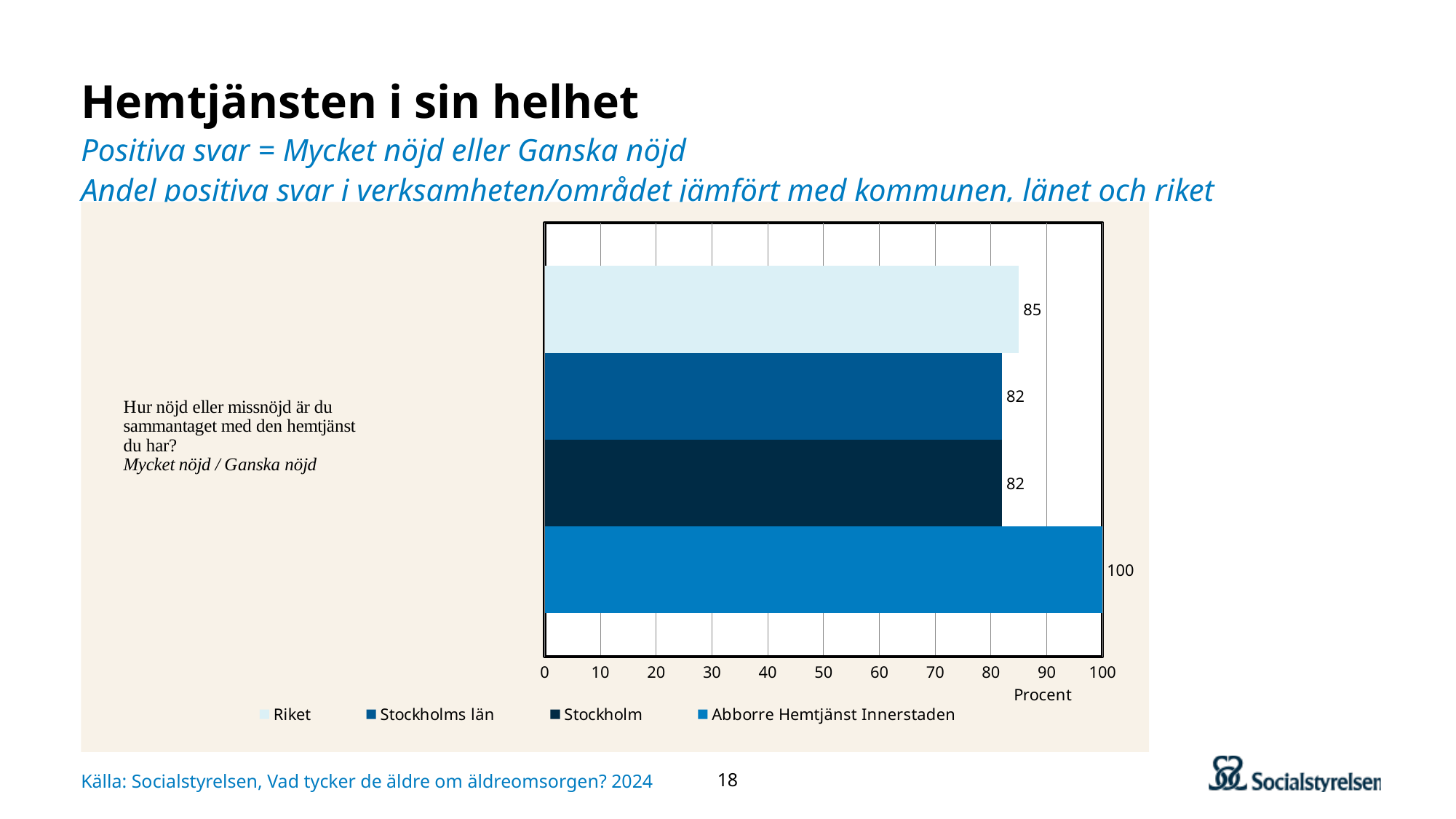

# Hemtjänsten i sin helhet Positiva svar = Mycket nöjd eller Ganska nöjd Andel positiva svar i verksamheten/området jämfört med kommunen, länet och riket

### Chart

| Category | Abborre Hemtjänst Innerstaden | Stockholm | Stockholms län | Riket |
|---|---|---|---|---|
Källa: Socialstyrelsen, Vad tycker de äldre om äldreomsorgen? 2024
18